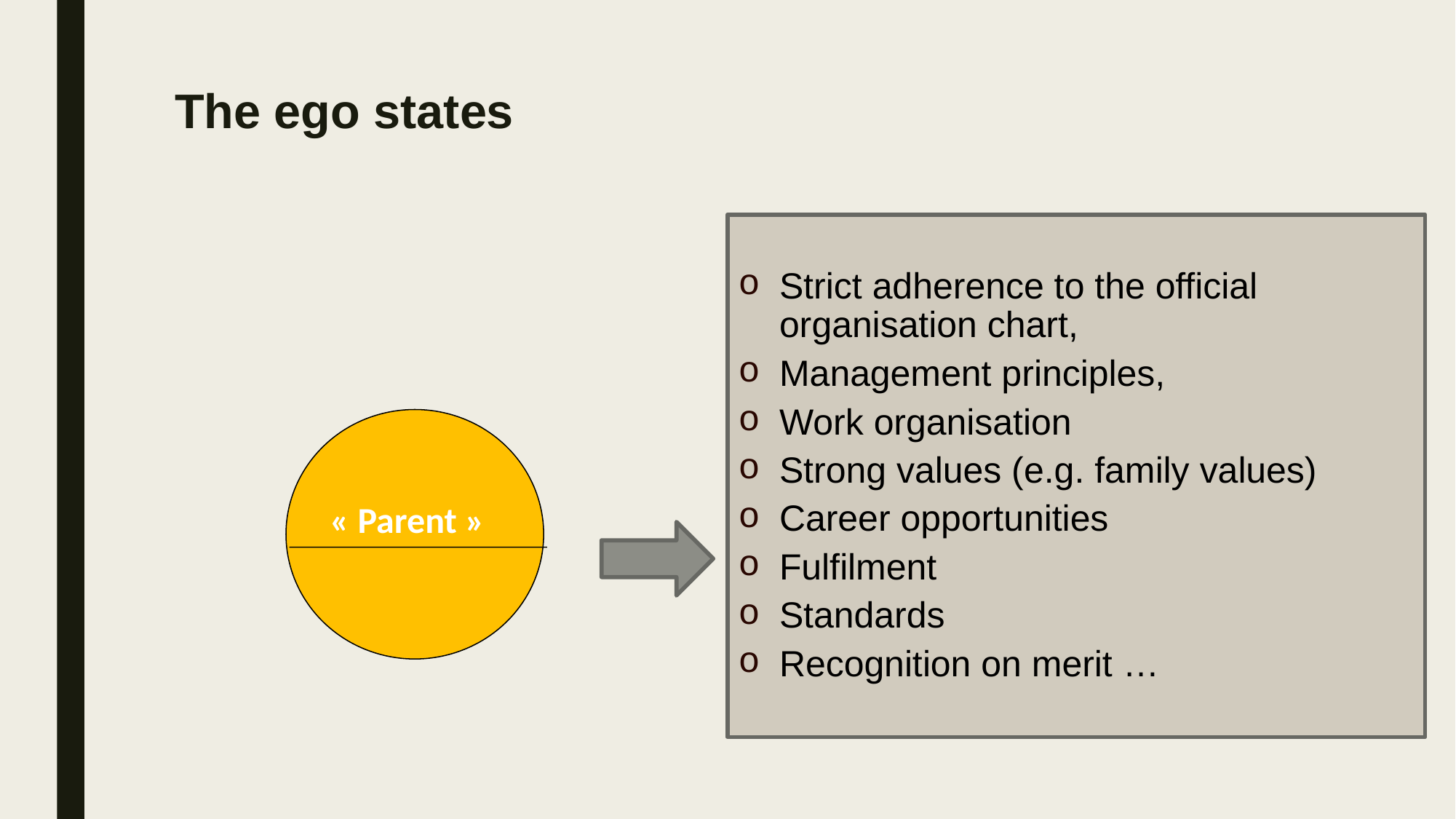

# The ego states
Strict adherence to the official organisation chart,
Management principles,
Work organisation
Strong values (e.g. family values)
Career opportunities
Fulfilment
Standards
Recognition on merit …

« Parent »